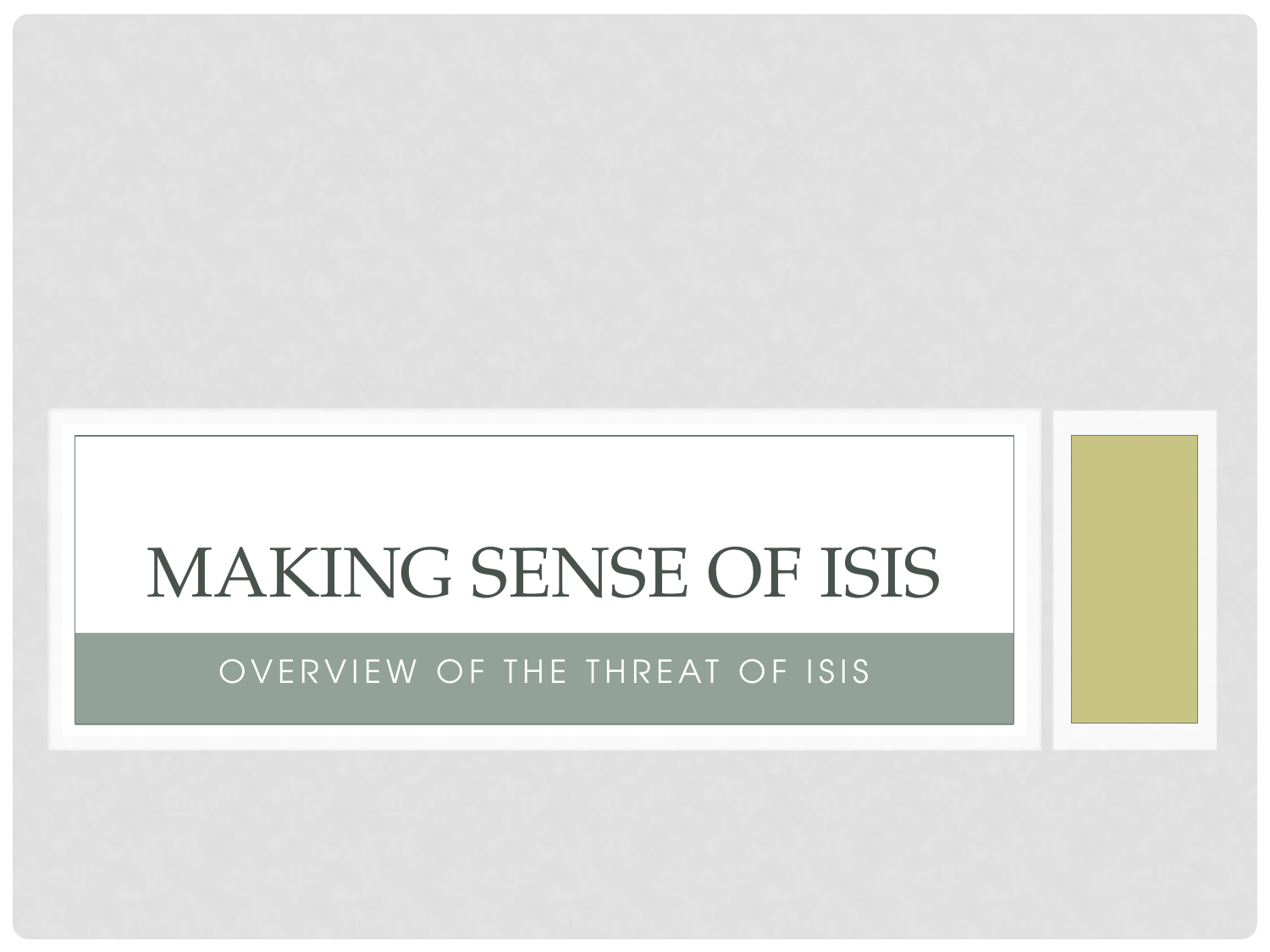

# Making sense of ISIS
Overview of the Threat of ISIS